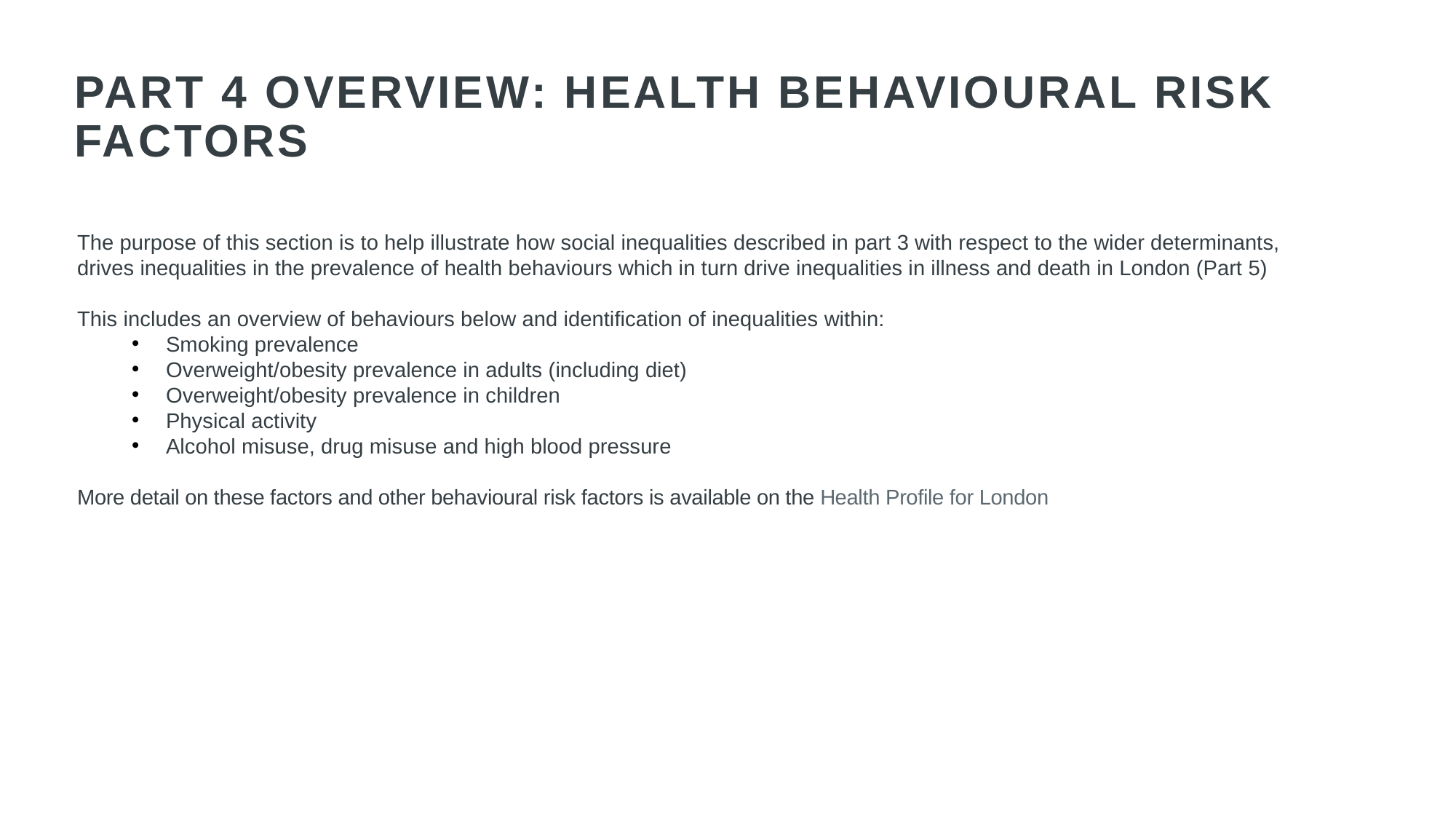

PART 4 OVERVIEW: HEALTH BEHAVIOURAL RISK FACTORS
The purpose of this section is to help illustrate how social inequalities described in part 3 with respect to the wider determinants, drives inequalities in the prevalence of health behaviours which in turn drive inequalities in illness and death in London (Part 5)

This includes an overview of behaviours below and identification of inequalities within:
Smoking prevalence
Overweight/obesity prevalence in adults (including diet)
Overweight/obesity prevalence in children
Physical activity
Alcohol misuse, drug misuse and high blood pressure

More detail on these factors and other behavioural risk factors is available on the Health Profile for London